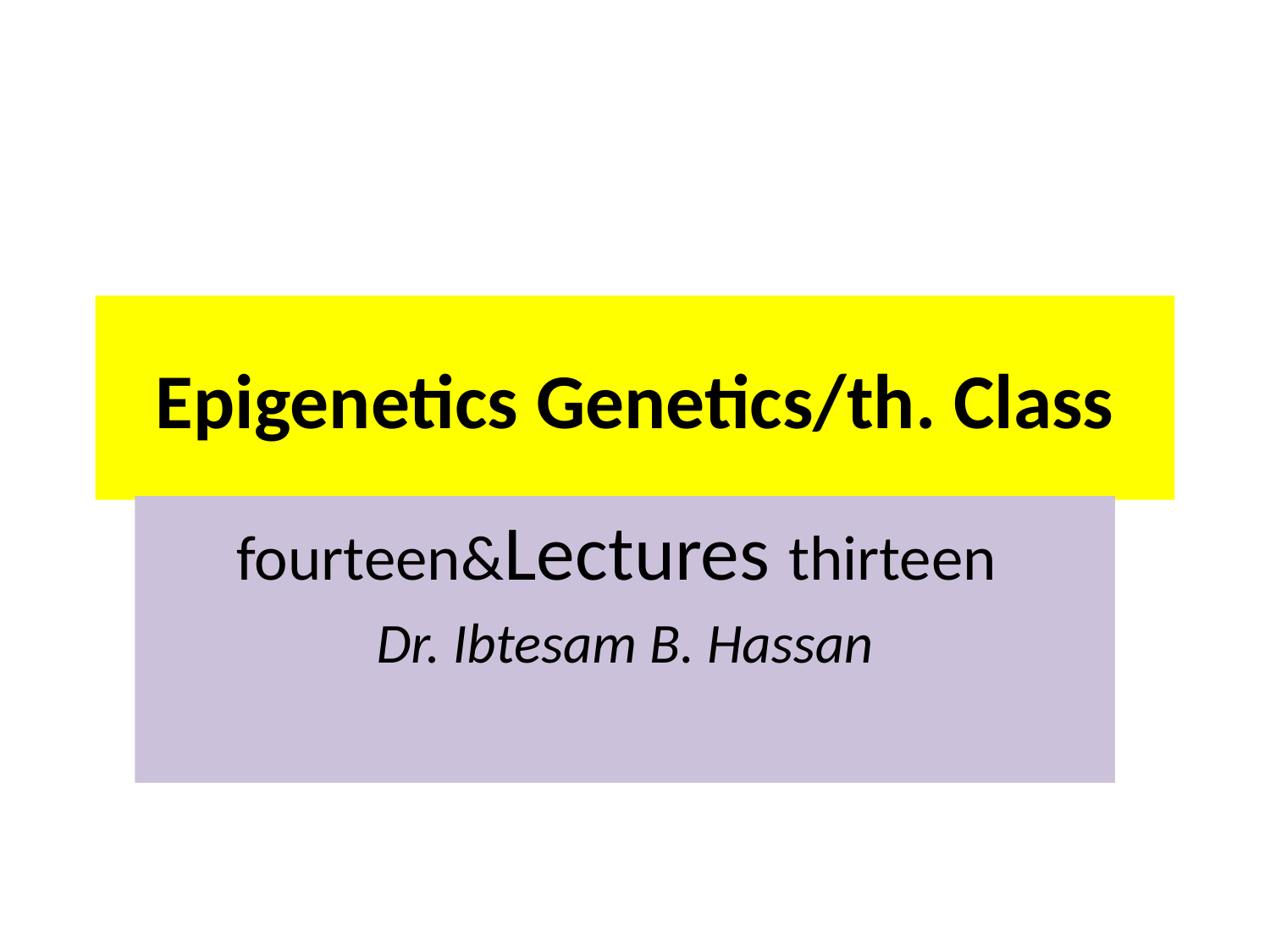

# Epigenetics Genetics/th. Class
 fourteen&Lectures thirteen
Dr. Ibtesam B. Hassan